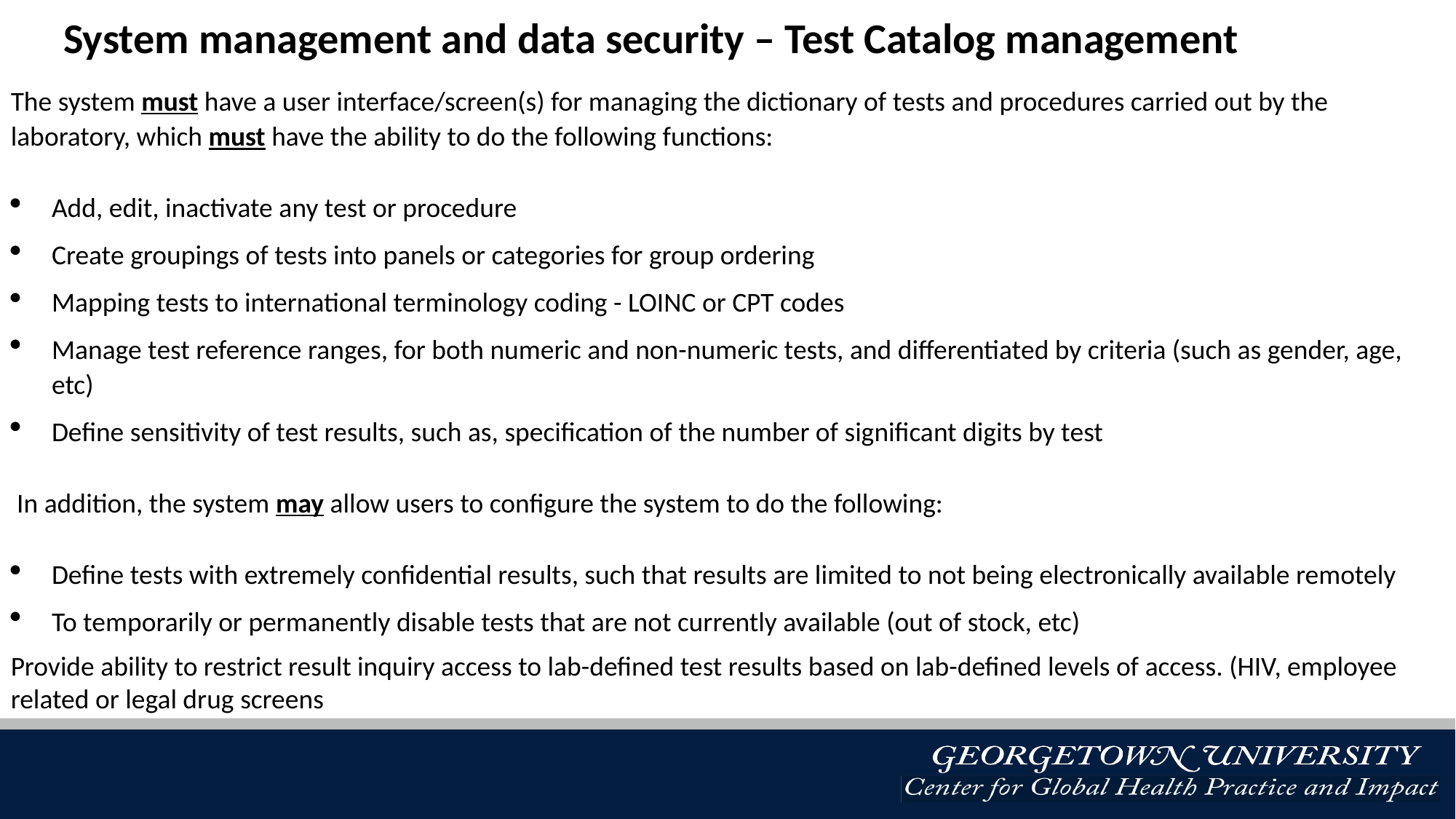

System management and data security – Test Catalog management
The system must have a user interface/screen(s) for managing the dictionary of tests and procedures carried out by the laboratory, which must have the ability to do the following functions:
Add, edit, inactivate any test or procedure
Create groupings of tests into panels or categories for group ordering
Mapping tests to international terminology coding - LOINC or CPT codes
Manage test reference ranges, for both numeric and non-numeric tests, and differentiated by criteria (such as gender, age, etc)
Define sensitivity of test results, such as, specification of the number of significant digits by test
 In addition, the system may allow users to configure the system to do the following:
Define tests with extremely confidential results, such that results are limited to not being electronically available remotely
To temporarily or permanently disable tests that are not currently available (out of stock, etc)
Provide ability to restrict result inquiry access to lab-defined test results based on lab-defined levels of access. (HIV, employee related or legal drug screens